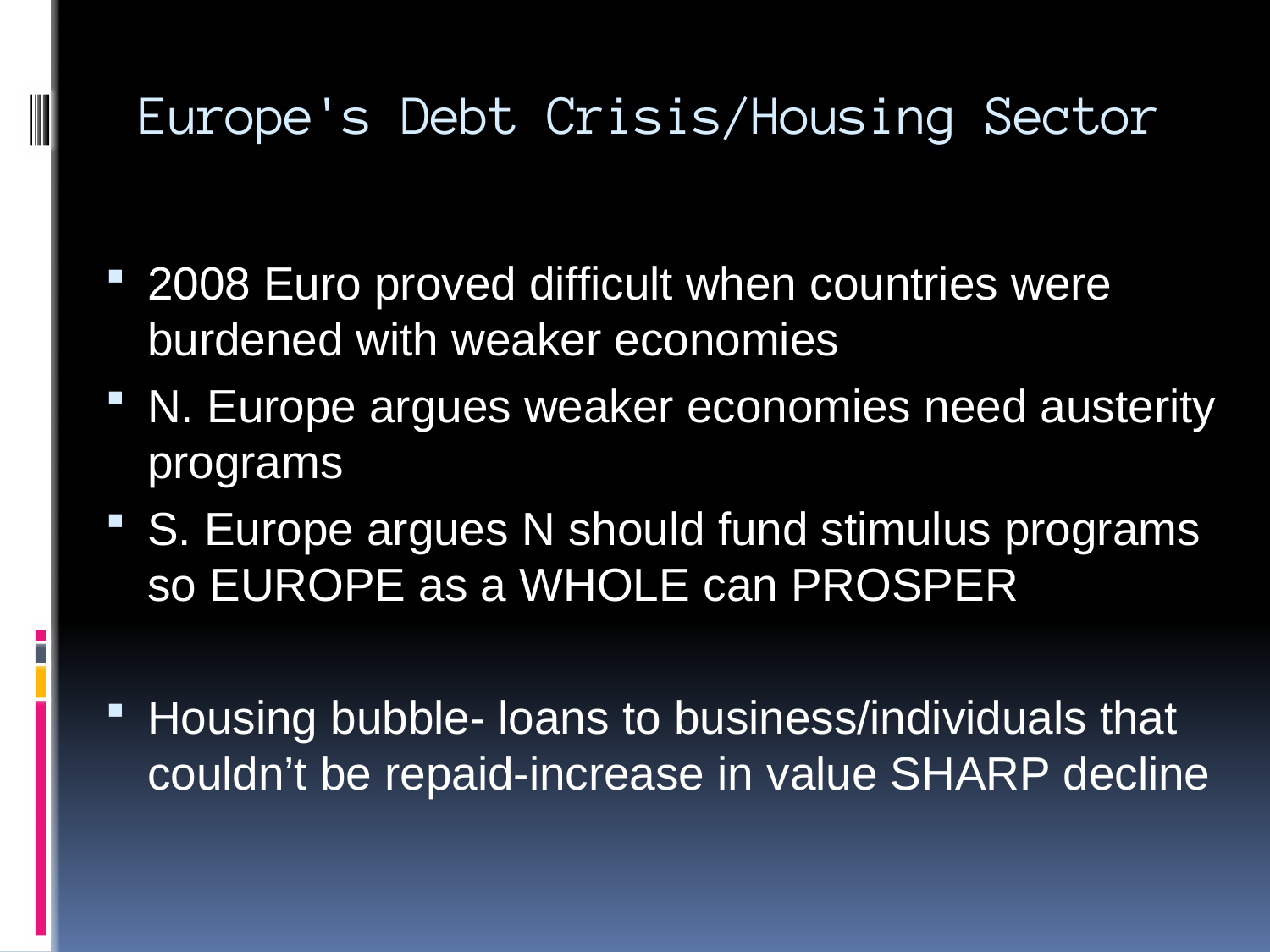

# Europe's Debt Crisis/Housing Sector
2008 Euro proved difficult when countries were burdened with weaker economies
N. Europe argues weaker economies need austerity programs
S. Europe argues N should fund stimulus programs so EUROPE as a WHOLE can PROSPER

Housing bubble- loans to business/individuals that couldn’t be repaid-increase in value SHARP decline